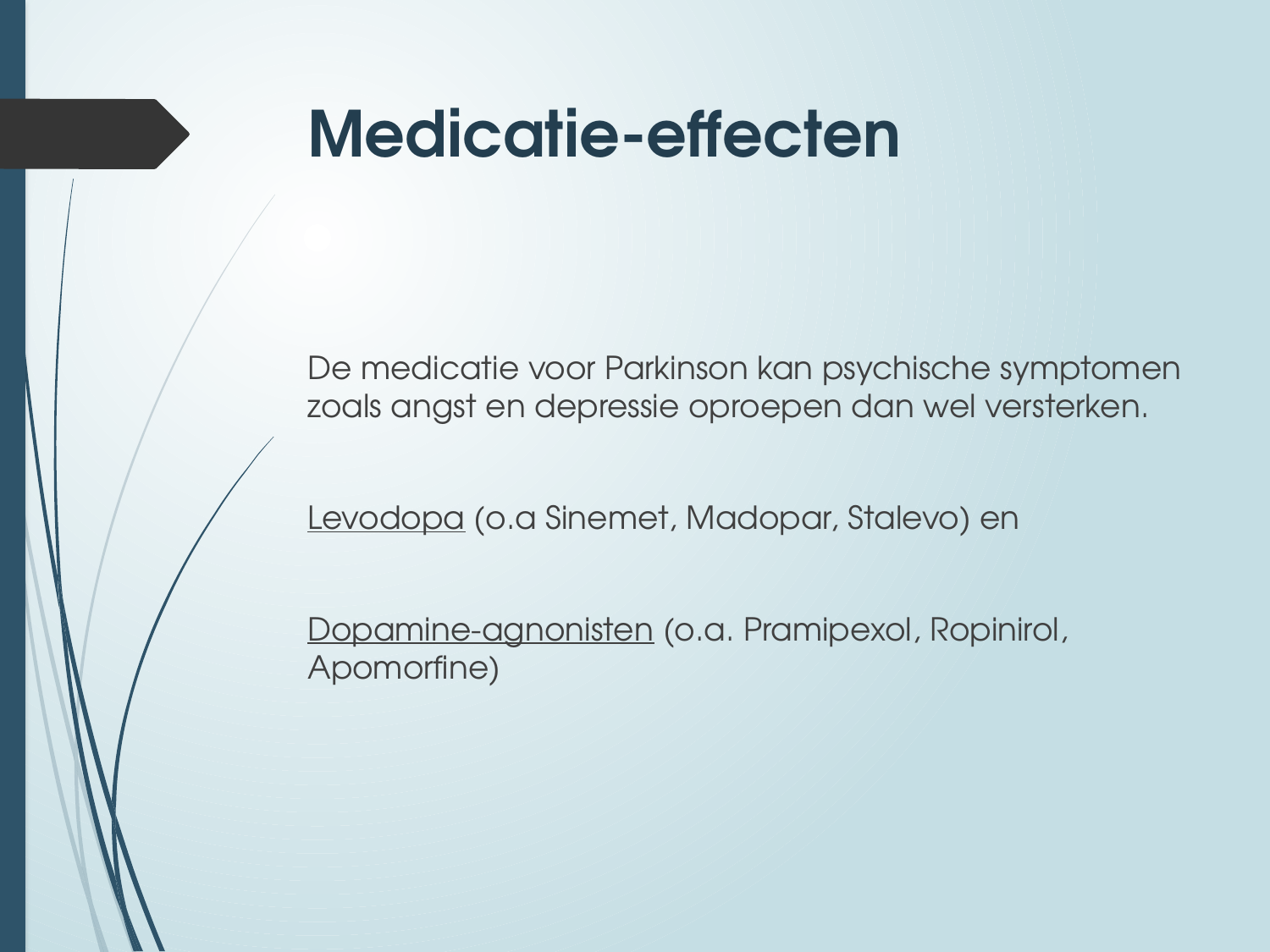

# Medicatie-effecten

De medicatie voor Parkinson kan psychische symptomen zoals angst en depressie oproepen dan wel versterken.

Levodopa (o.a Sinemet, Madopar, Stalevo) en

Dopamine-agnonisten (o.a. Pramipexol, Ropinirol, Apomorfine)